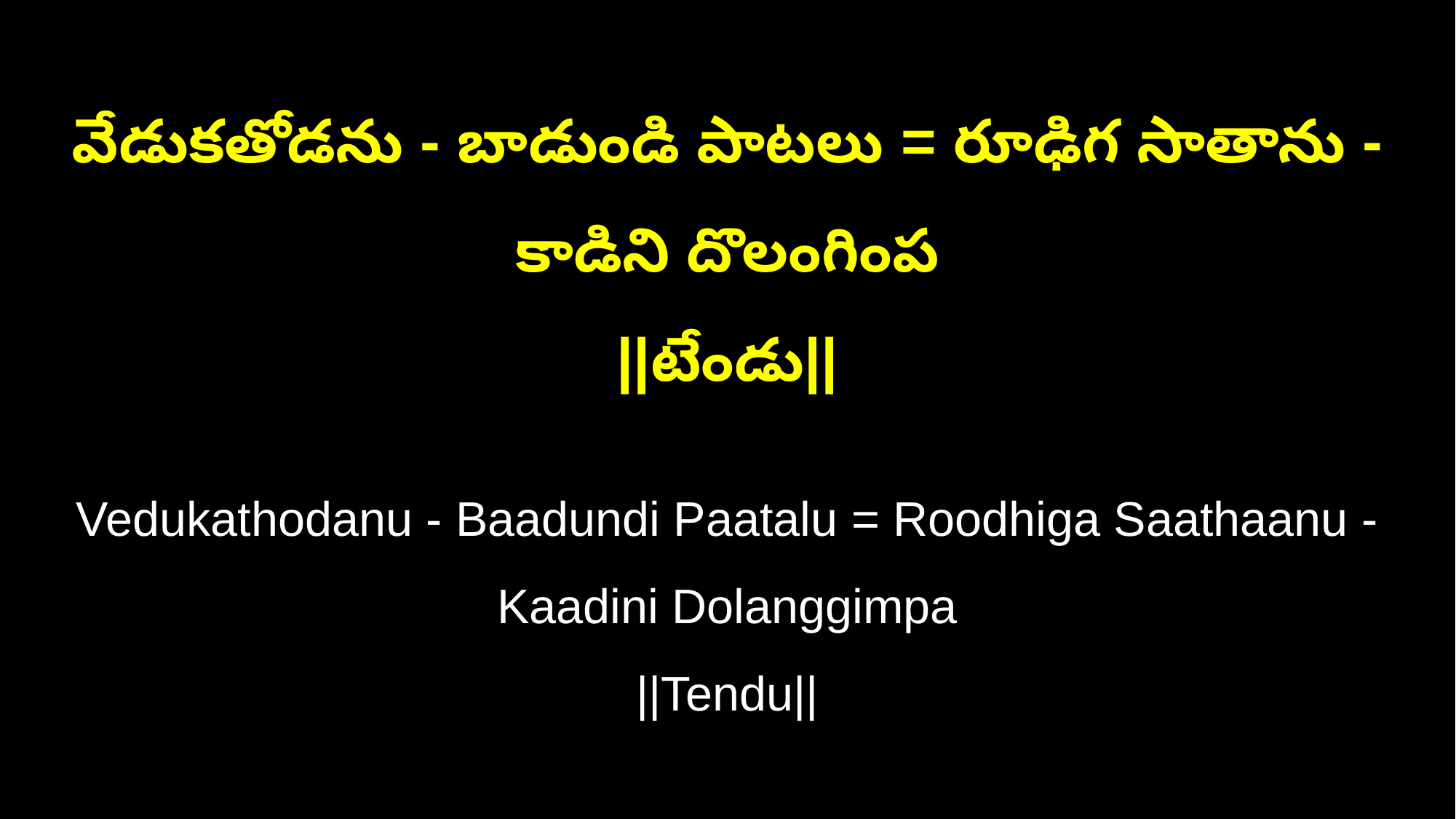

వేడుకతోడను - బాడుండి పాటలు = రూఢిగ సాతాను - కాడిని దొలంగింప
||టేండు||
Vedukathodanu - Baadundi Paatalu = Roodhiga Saathaanu - Kaadini Dolanggimpa
||Tendu||